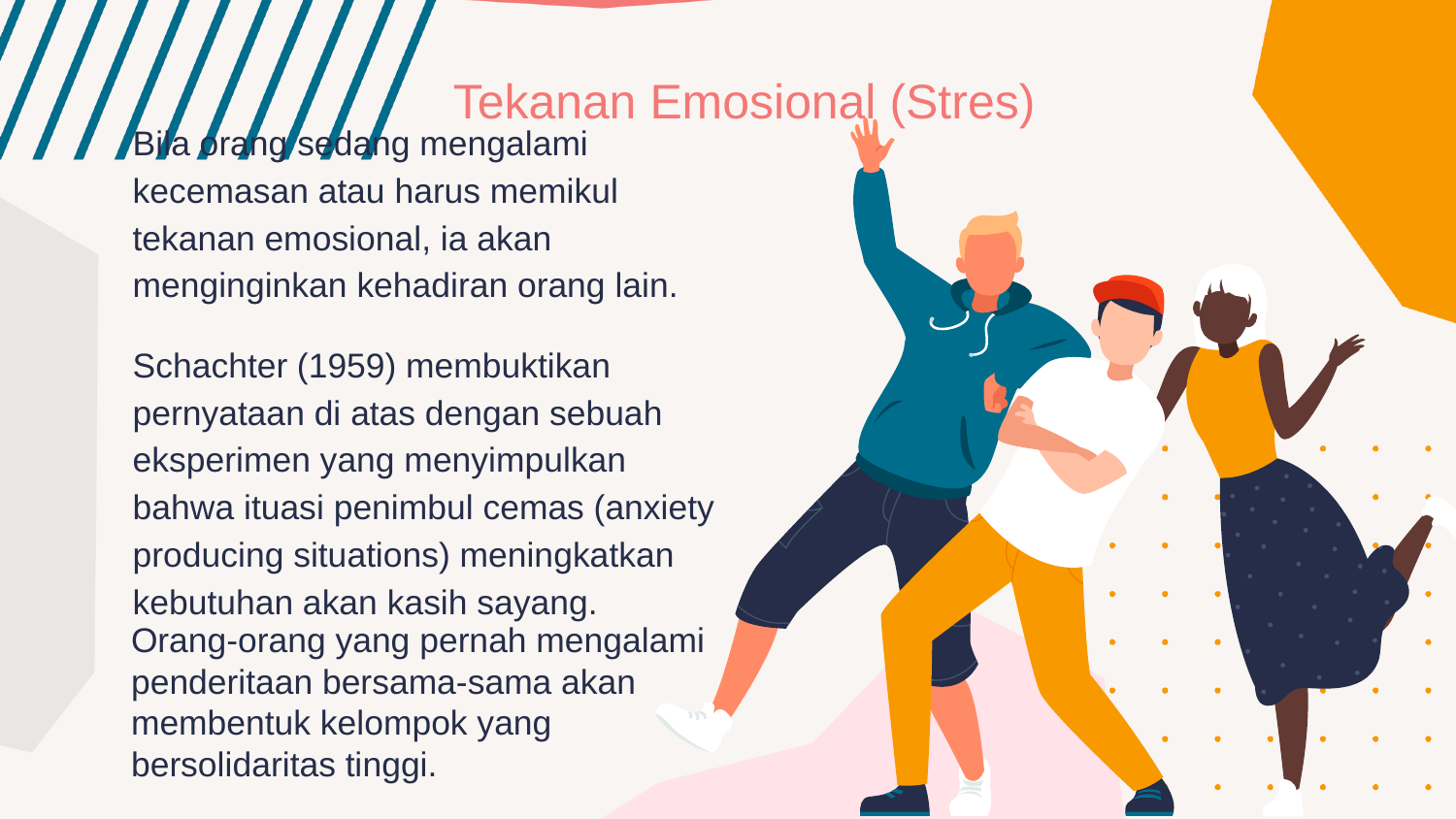

Tekanan Emosional (Stres)

Bila orang sedang mengalami kecemasan atau harus memikul tekanan emosional, ia akan menginginkan kehadiran orang lain.
Schachter (1959) membuktikan pernyataan di atas dengan sebuah eksperimen yang menyimpulkan bahwa ituasi penimbul cemas (anxiety producing situations) meningkatkan kebutuhan akan kasih sayang.
Orang-orang yang pernah mengalami penderitaan bersama-sama akan membentuk kelompok yang bersolidaritas tinggi.